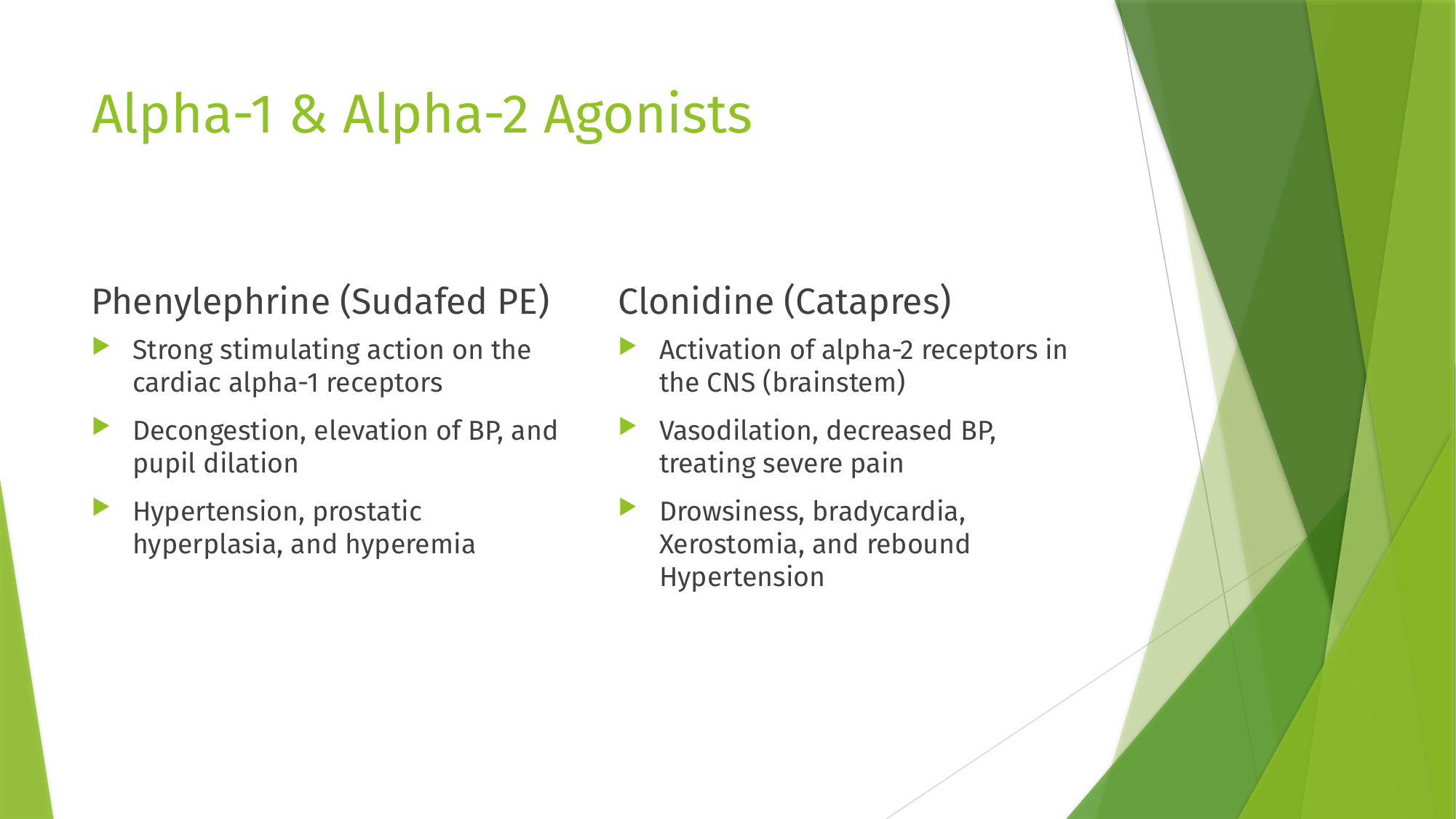

# Alpha-1 & Alpha-2 Agonists
Phenylephrine (Sudafed PE)
Clonidine (Catapres)
Strong stimulating action on the cardiac alpha-1 receptors
Decongestion, elevation of BP, and pupil dilation
Hypertension, prostatic hyperplasia, and hyperemia

Activation of alpha-2 receptors in the CNS (brainstem)
Vasodilation, decreased BP, treating severe pain
Drowsiness, bradycardia, Xerostomia, and rebound Hypertension